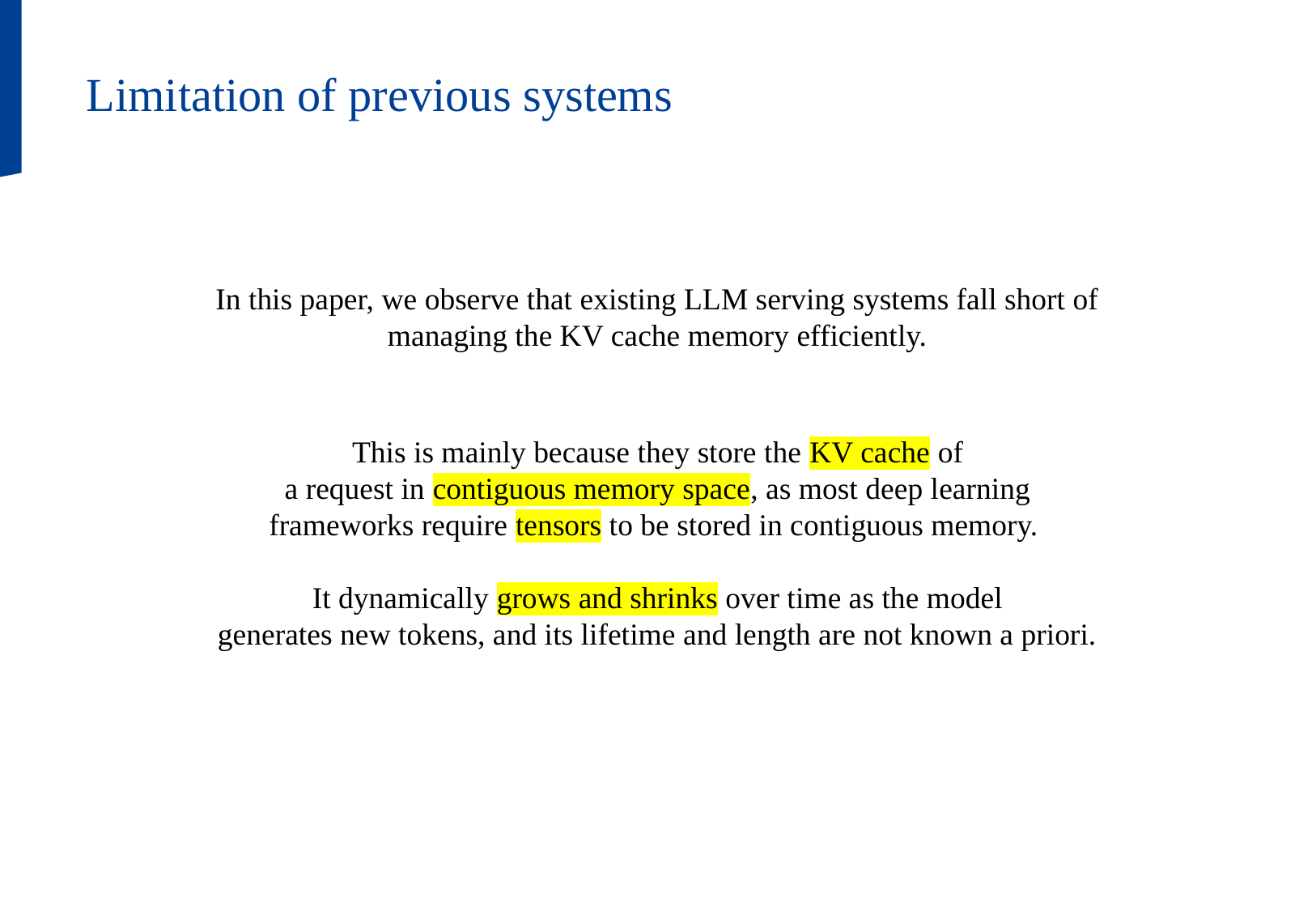

Limitation of previous systems
In this paper, we observe that existing LLM serving systems fall short of managing the KV cache memory efficiently.
This is mainly because they store the KV cache of
a request in contiguous memory space, as most deep learning
frameworks require tensors to be stored in contiguous memory.

 It dynamically grows and shrinks over time as the model
generates new tokens, and its lifetime and length are not known a priori.